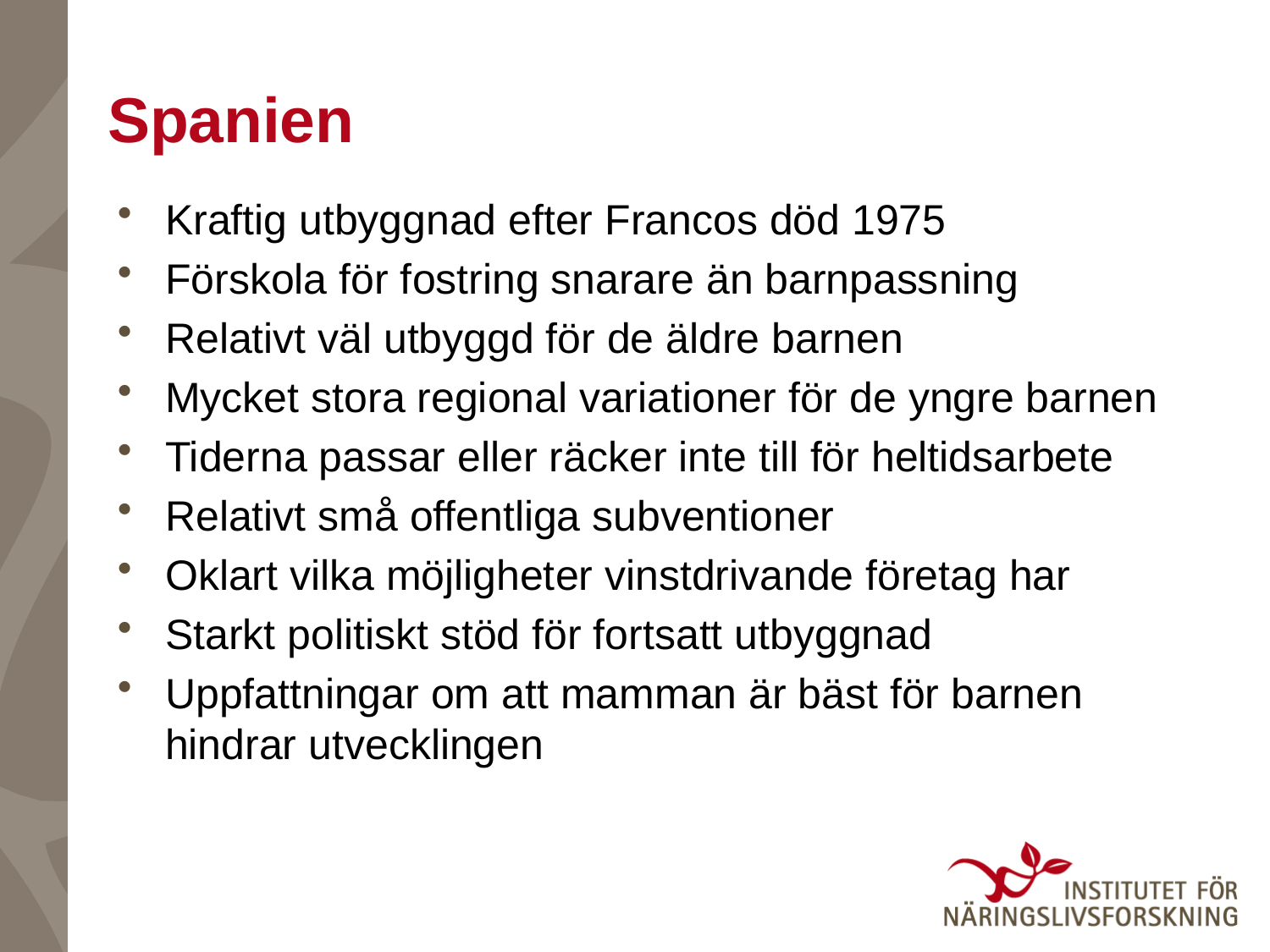

# Spanien
Kraftig utbyggnad efter Francos död 1975
Förskola för fostring snarare än barnpassning
Relativt väl utbyggd för de äldre barnen
Mycket stora regional variationer för de yngre barnen
Tiderna passar eller räcker inte till för heltidsarbete
Relativt små offentliga subventioner
Oklart vilka möjligheter vinstdrivande företag har
Starkt politiskt stöd för fortsatt utbyggnad
Uppfattningar om att mamman är bäst för barnen hindrar utvecklingen